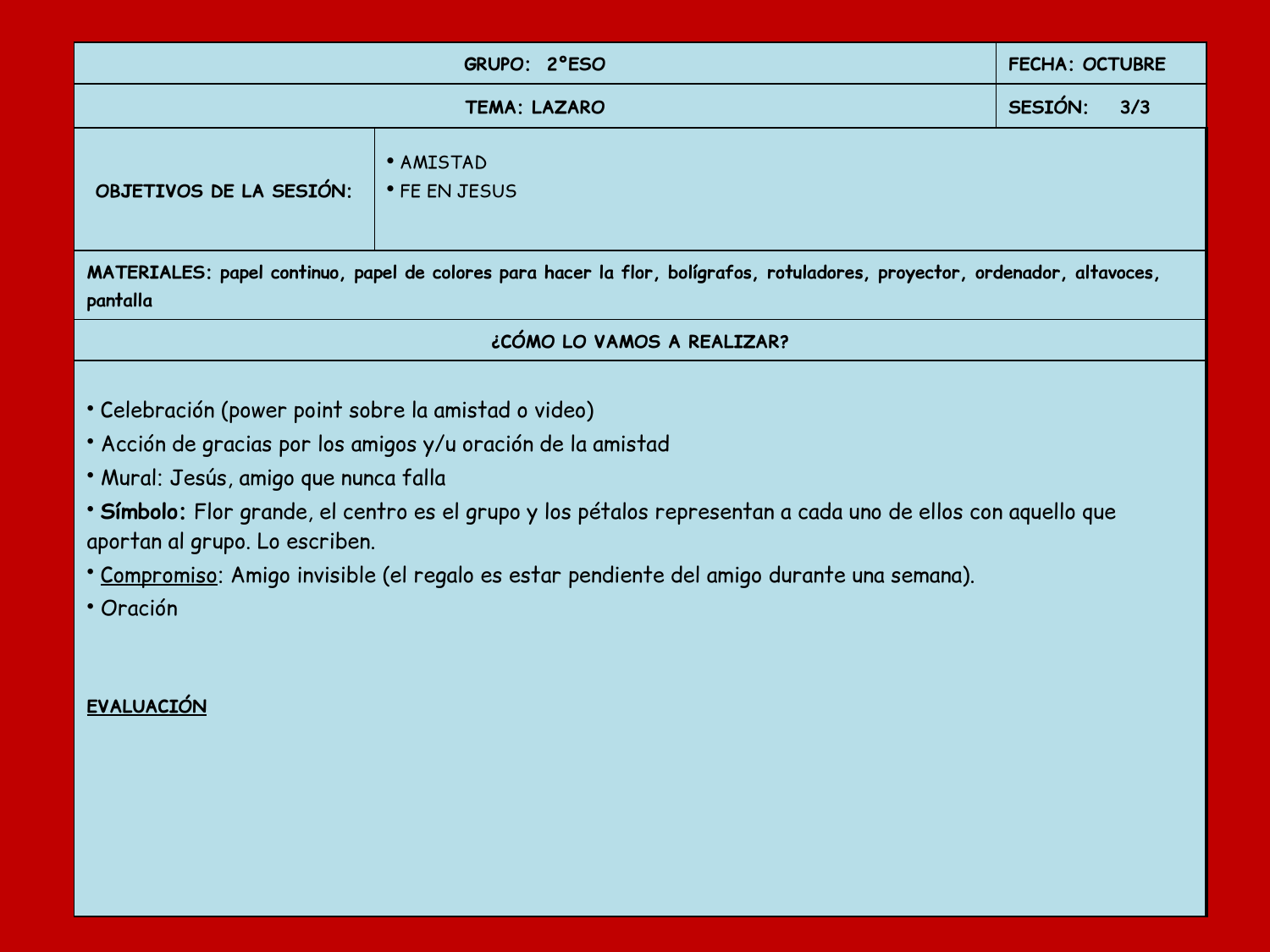

| GRUPO: 2ºESO |  | FECHA: OCTUBRE |
| --- | --- | --- |
| TEMA: LAZARO |  | SESIÓN: 3/3 |
| OBJETIVOS DE LA SESIÓN: | AMISTAD FE EN JESUS |  |
| MATERIALES: papel continuo, papel de colores para hacer la flor, bolígrafos, rotuladores, proyector, ordenador, altavoces, pantalla |  |  |
| ¿CÓMO LO VAMOS A REALIZAR? |  |  |
| Celebración (power point sobre la amistad o video) Acción de gracias por los amigos y/u oración de la amistad Mural: Jesús, amigo que nunca falla Símbolo: Flor grande, el centro es el grupo y los pétalos representan a cada uno de ellos con aquello que aportan al grupo. Lo escriben. Compromiso: Amigo invisible (el regalo es estar pendiente del amigo durante una semana). Oración EVALUACIÓN |  |  |